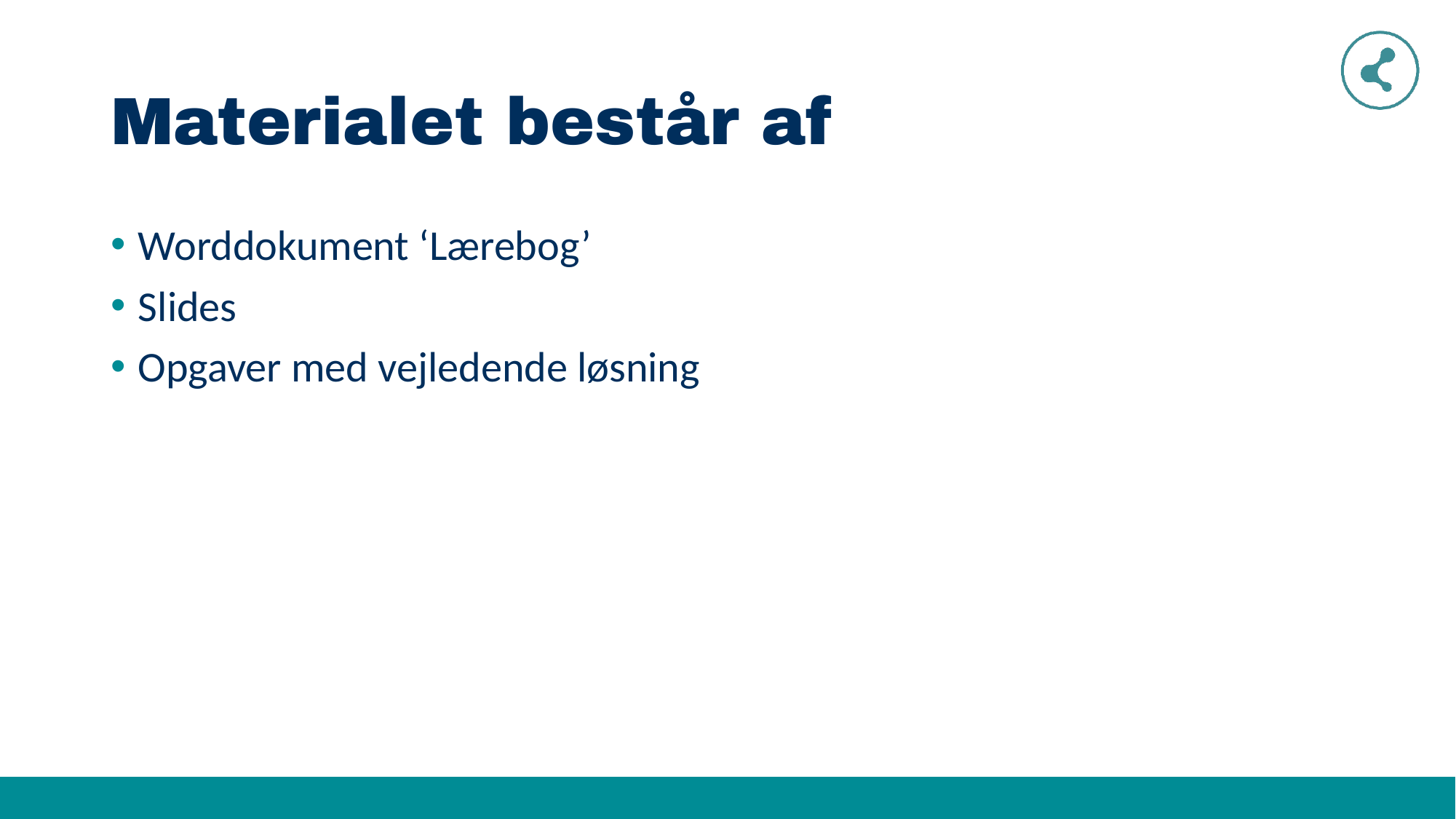

# Materialet består af
Worddokument ‘Lærebog’
Slides
Opgaver med vejledende løsning